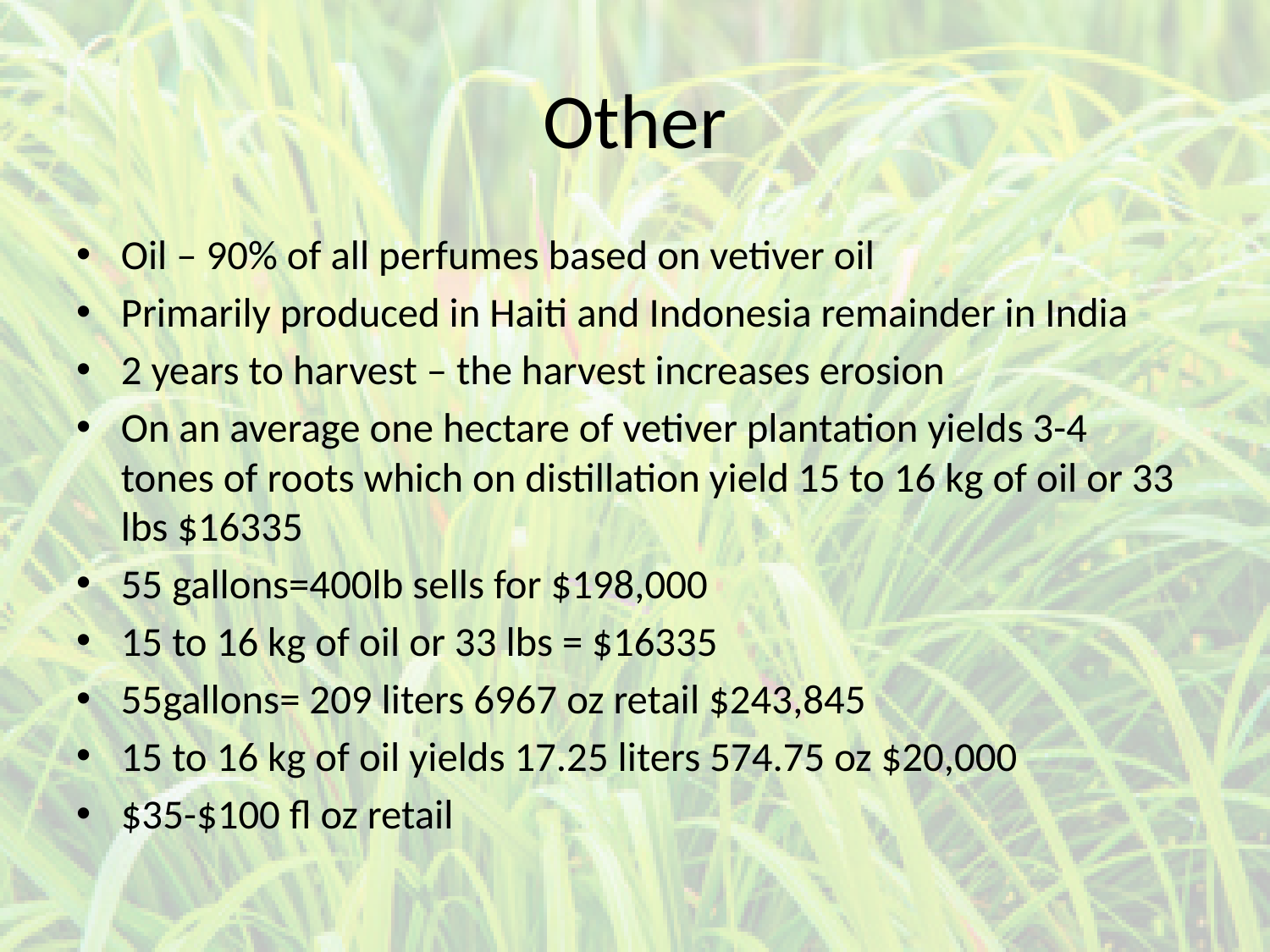

# Other
Oil – 90% of all perfumes based on vetiver oil
Primarily produced in Haiti and Indonesia remainder in India
2 years to harvest – the harvest increases erosion
On an average one hectare of vetiver plantation yields 3-4 ­­ tones of roots which on distillation yield 15 to 16 kg of oil or 33 lbs $16335
55 gallons=400lb sells for $198,000
15 to 16 kg of oil or 33 lbs = $16335
55gallons= 209 liters 6967 oz retail $243,845
15 to 16 kg of oil yields 17.25 liters 574.75 oz $20,000
$35-$100 fl oz retail